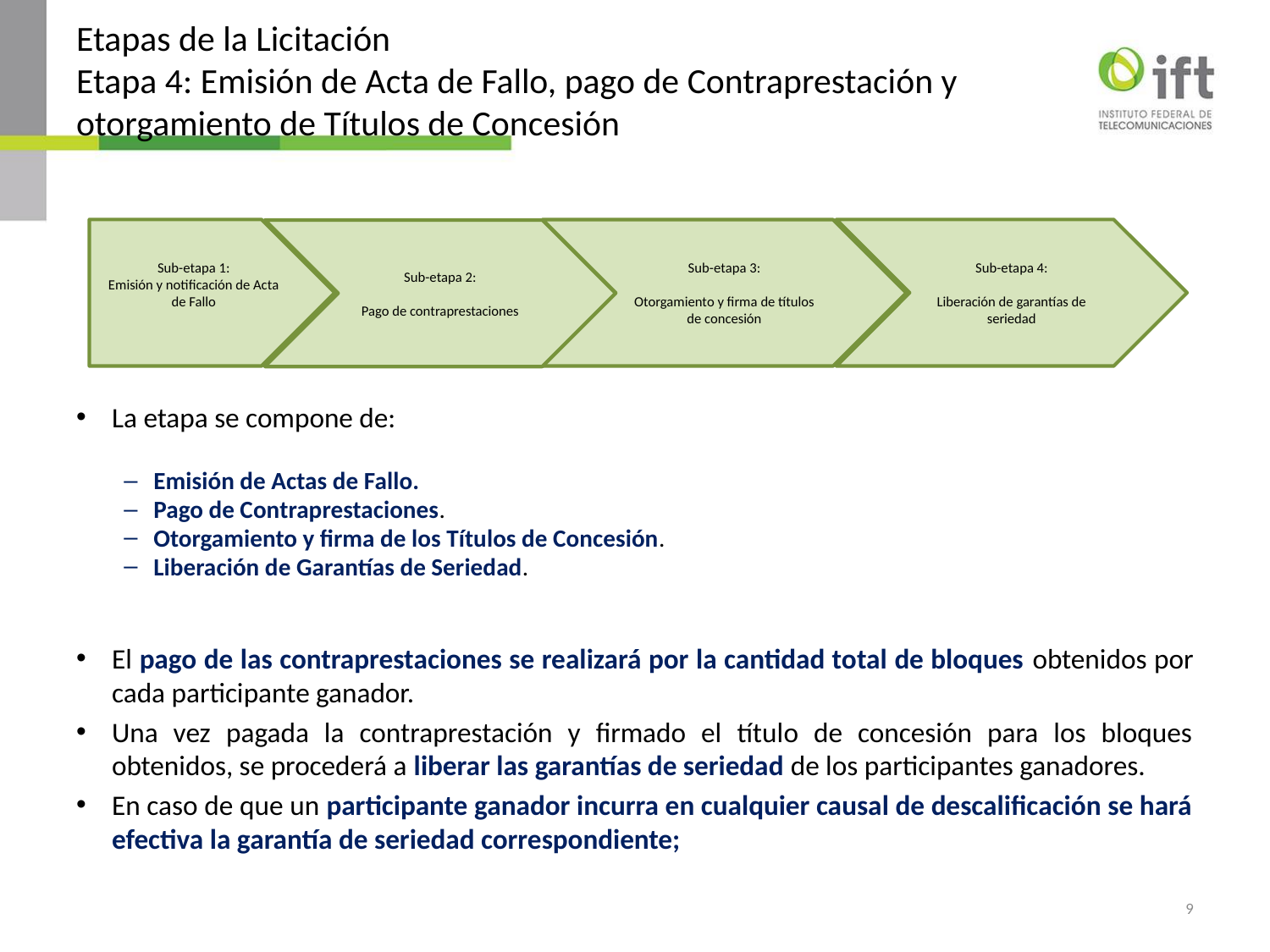

# Etapas de la Licitación Etapa 4: Emisión de Acta de Fallo, pago de Contraprestación y otorgamiento de Títulos de Concesión
Sub-etapa 1:
Emisión y notificación de Acta de Fallo

Sub-etapa 4:

Liberación de garantías de seriedad
Sub-etapa 3:

Otorgamiento y firma de títulos de concesión
Sub-etapa 2:

Pago de contraprestaciones
La etapa se compone de:

Emisión de Actas de Fallo.
Pago de Contraprestaciones.
Otorgamiento y firma de los Títulos de Concesión.
Liberación de Garantías de Seriedad.

El pago de las contraprestaciones se realizará por la cantidad total de bloques obtenidos por cada participante ganador.
Una vez pagada la contraprestación y firmado el título de concesión para los bloques obtenidos, se procederá a liberar las garantías de seriedad de los participantes ganadores.
En caso de que un participante ganador incurra en cualquier causal de descalificación se hará efectiva la garantía de seriedad correspondiente;
9